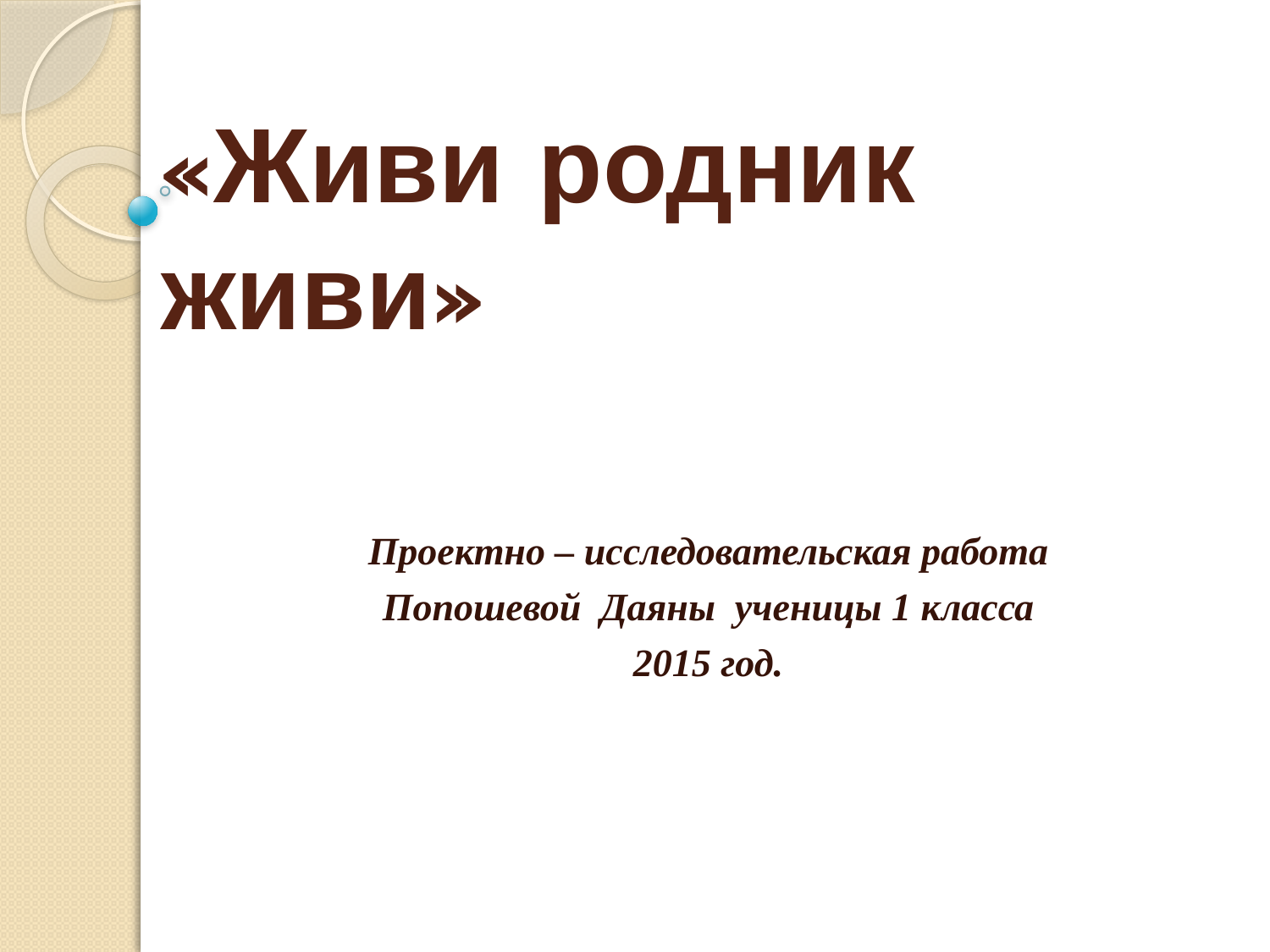

# «Живи родник живи»
Проектно – исследовательская работа
Попошевой  Даяны  ученицы 1 класса
2015 год.